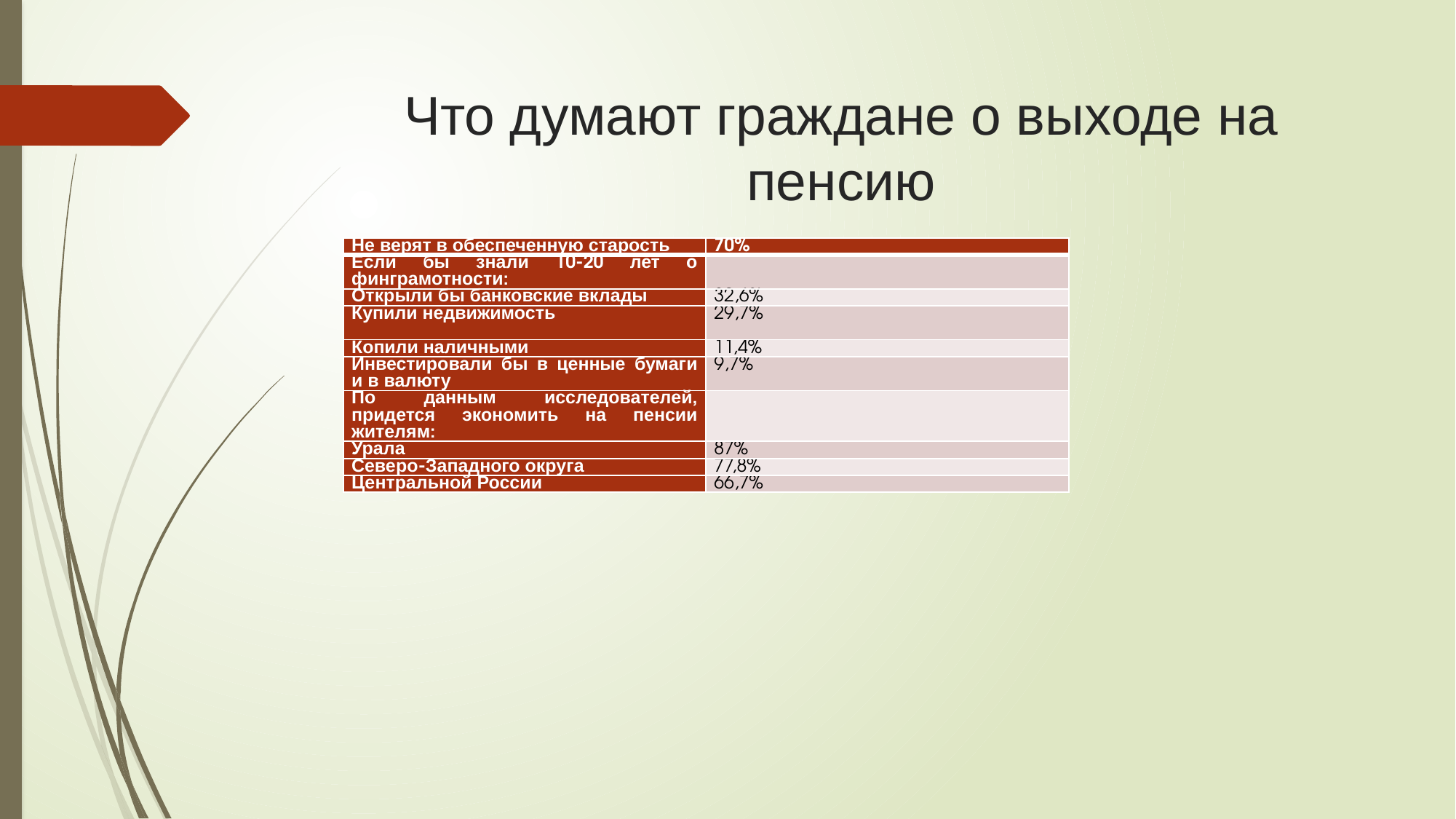

# Что думают граждане о выходе на пенсию
| Не верят в обеспеченную старость | 70% |
| --- | --- |
| Если бы знали 10-20 лет о финграмотности: |  |
| Открыли бы банковские вклады | 32,6% |
| Купили недвижимость | 29,7% |
| Копили наличными | 11,4% |
| Инвестировали бы в ценные бумаги и в валюту | 9,7% |
| По данным исследователей, придется экономить на пенсии жителям: |  |
| Урала | 87% |
| Северо-Западного округа | 77,8% |
| Центральной России | 66,7% |